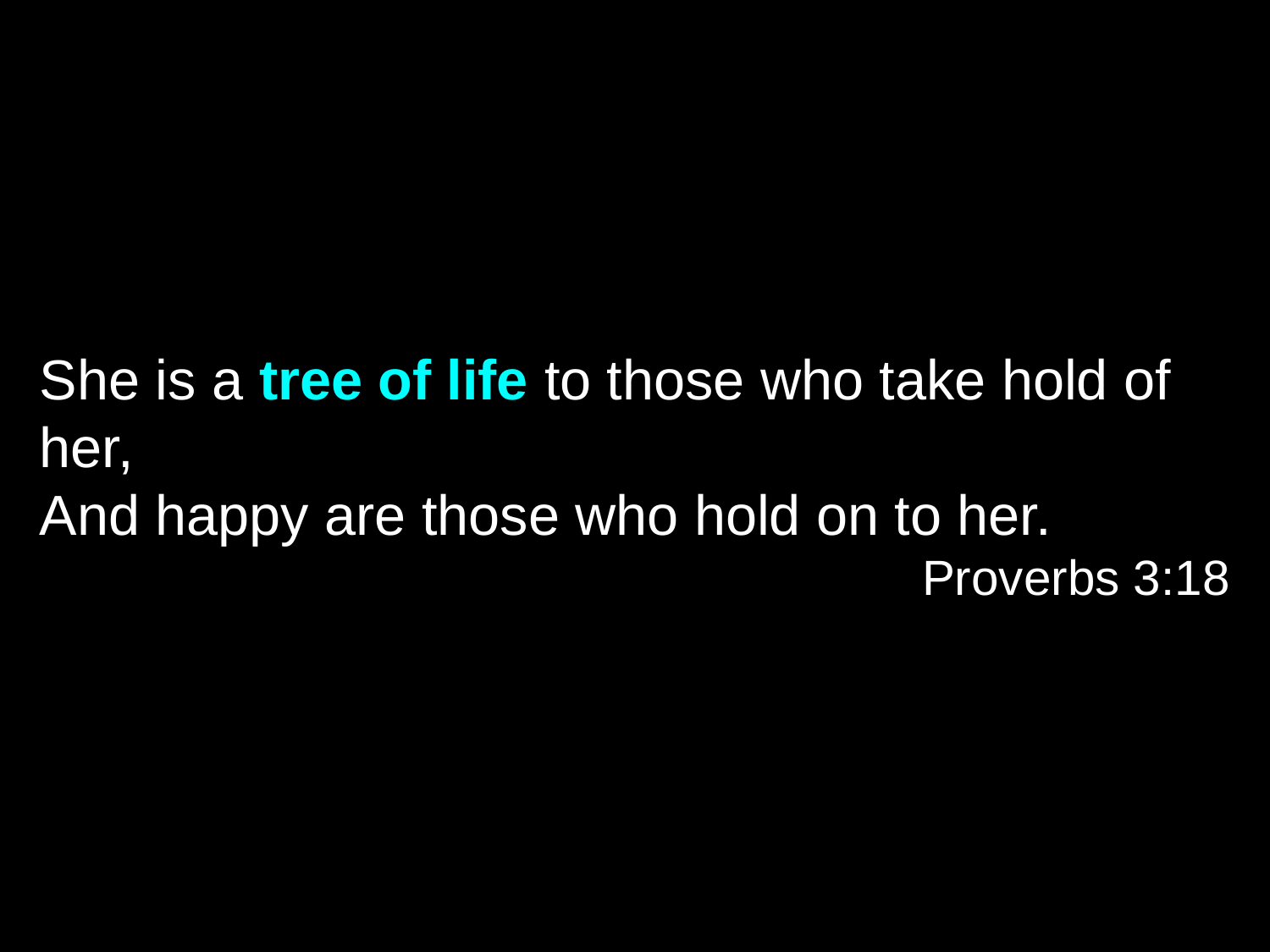

She is a tree of life to those who take hold of her,
And happy are those who hold on to her.
Proverbs 3:18